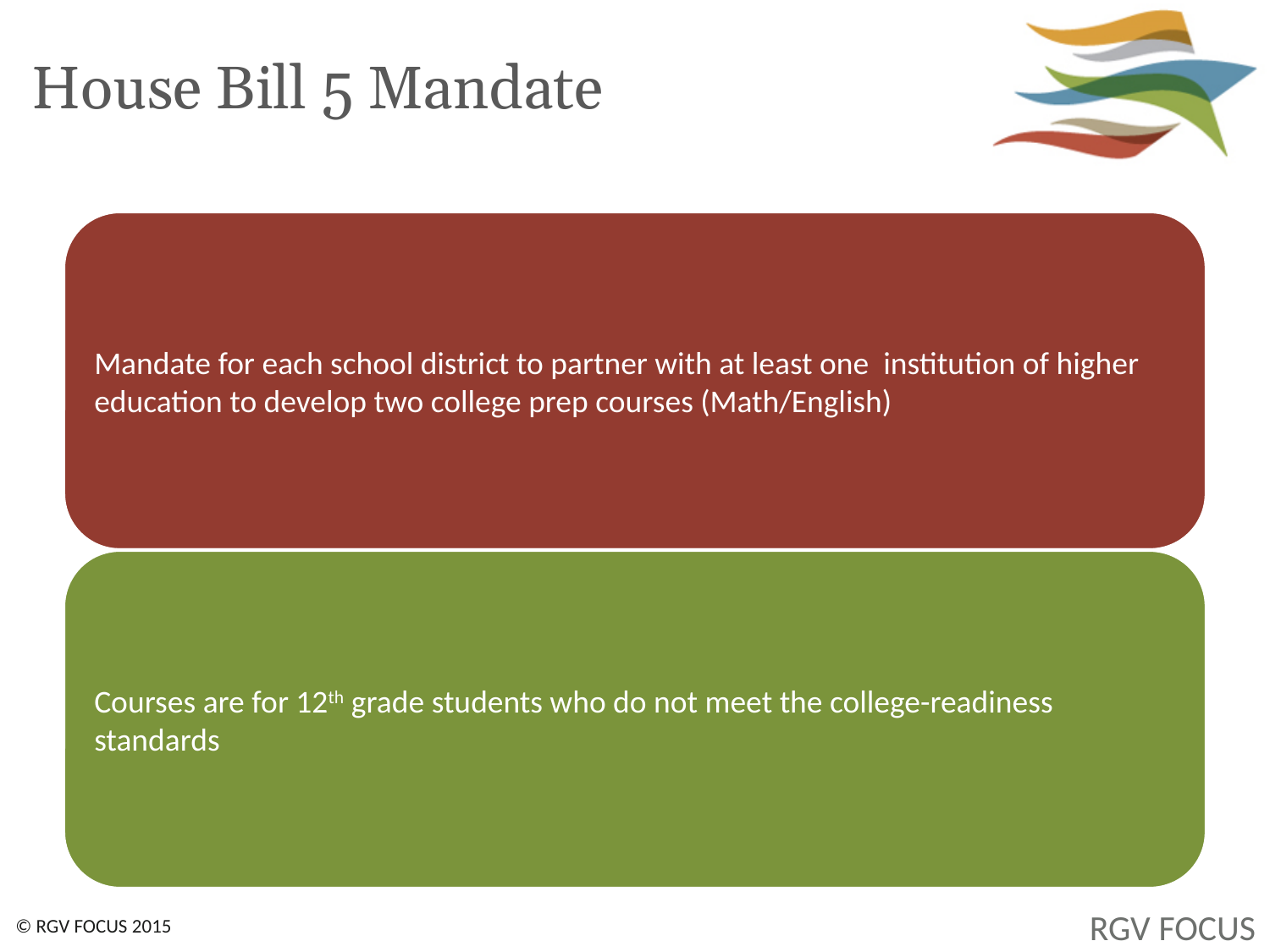

# House Bill 5 Mandate
Mandate for each school district to partner with at least one  institution of higher education to develop two college prep courses (Math/English)
Courses are for 12th grade students who do not meet the college-readiness standards

© RGV FOCUS 2015